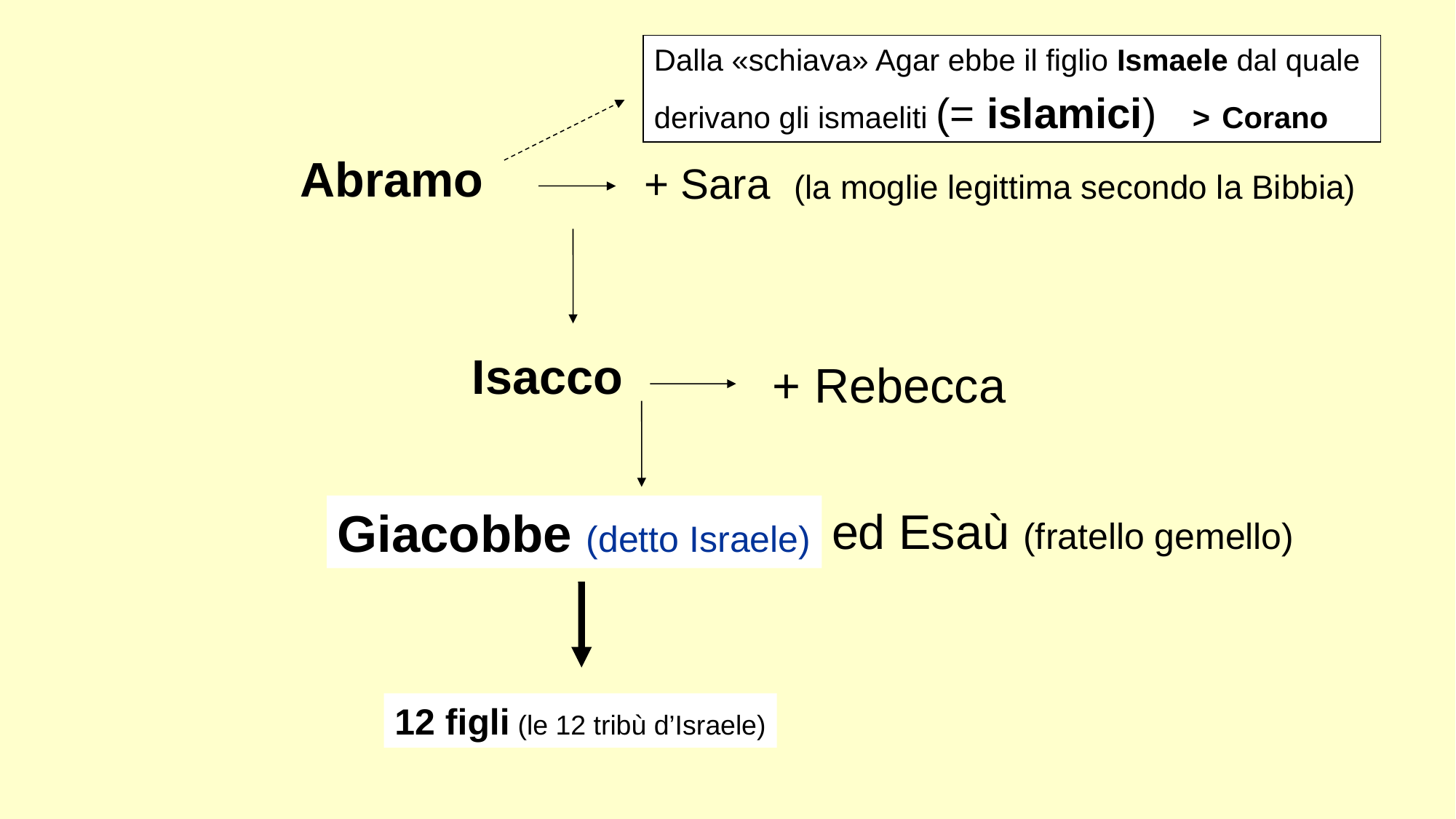

Dalla «schiava» Agar ebbe il figlio Ismaele dal quale
derivano gli ismaeliti (= islamici)   > Corano

Abramo
+ Sara  (la moglie legittima secondo la Bibbia)

Isacco
+ Rebecca

Giacobbe (detto Israele)
 ed Esaù (fratello gemello)

12 figli (le 12 tribù d’Israele)